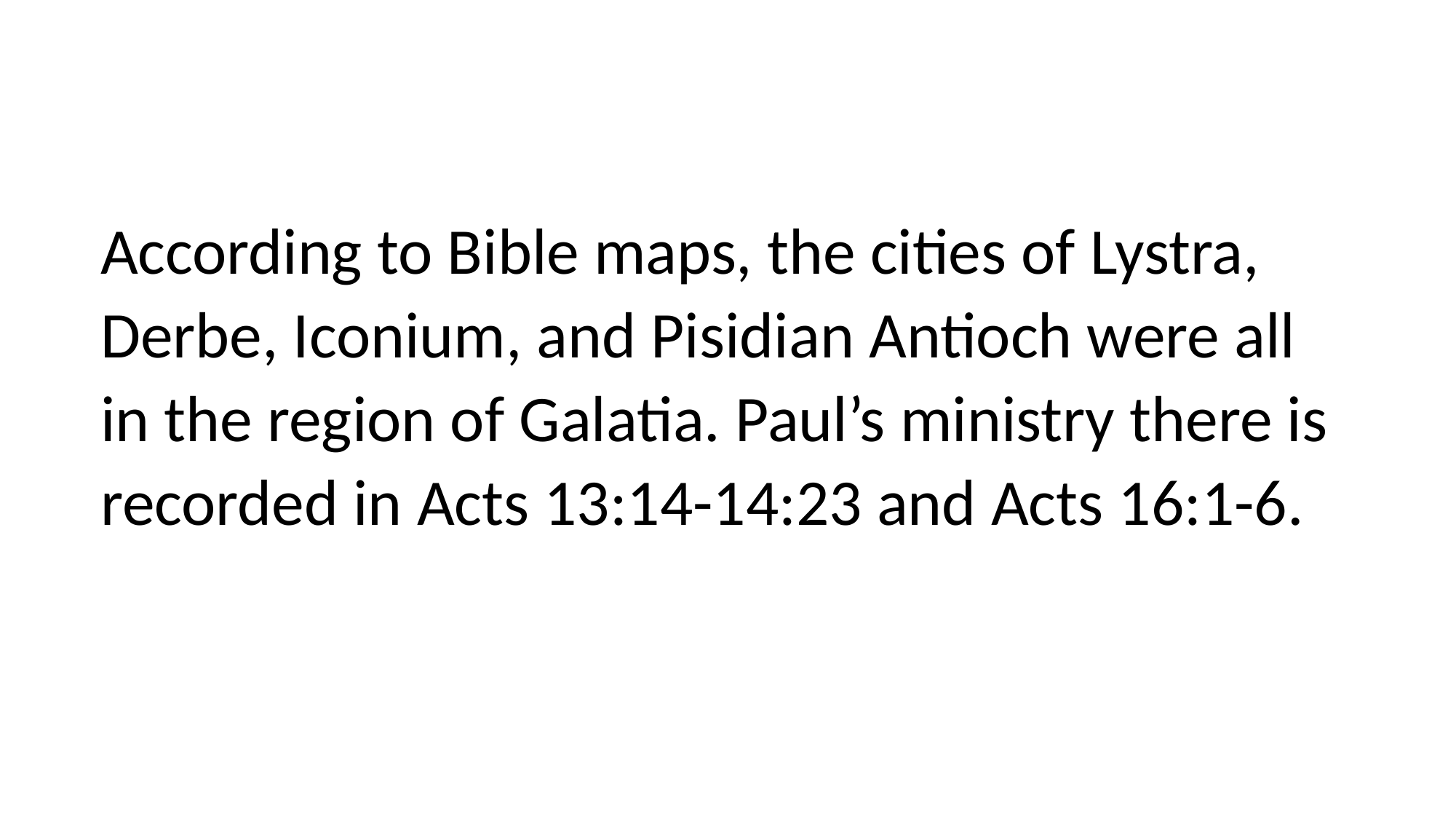

#
According to Bible maps, the cities of Lystra, Derbe, Iconium, and Pisidian Antioch were all in the region of Galatia. Paul’s ministry there is recorded in Acts 13:14-14:23 and Acts 16:1-6.